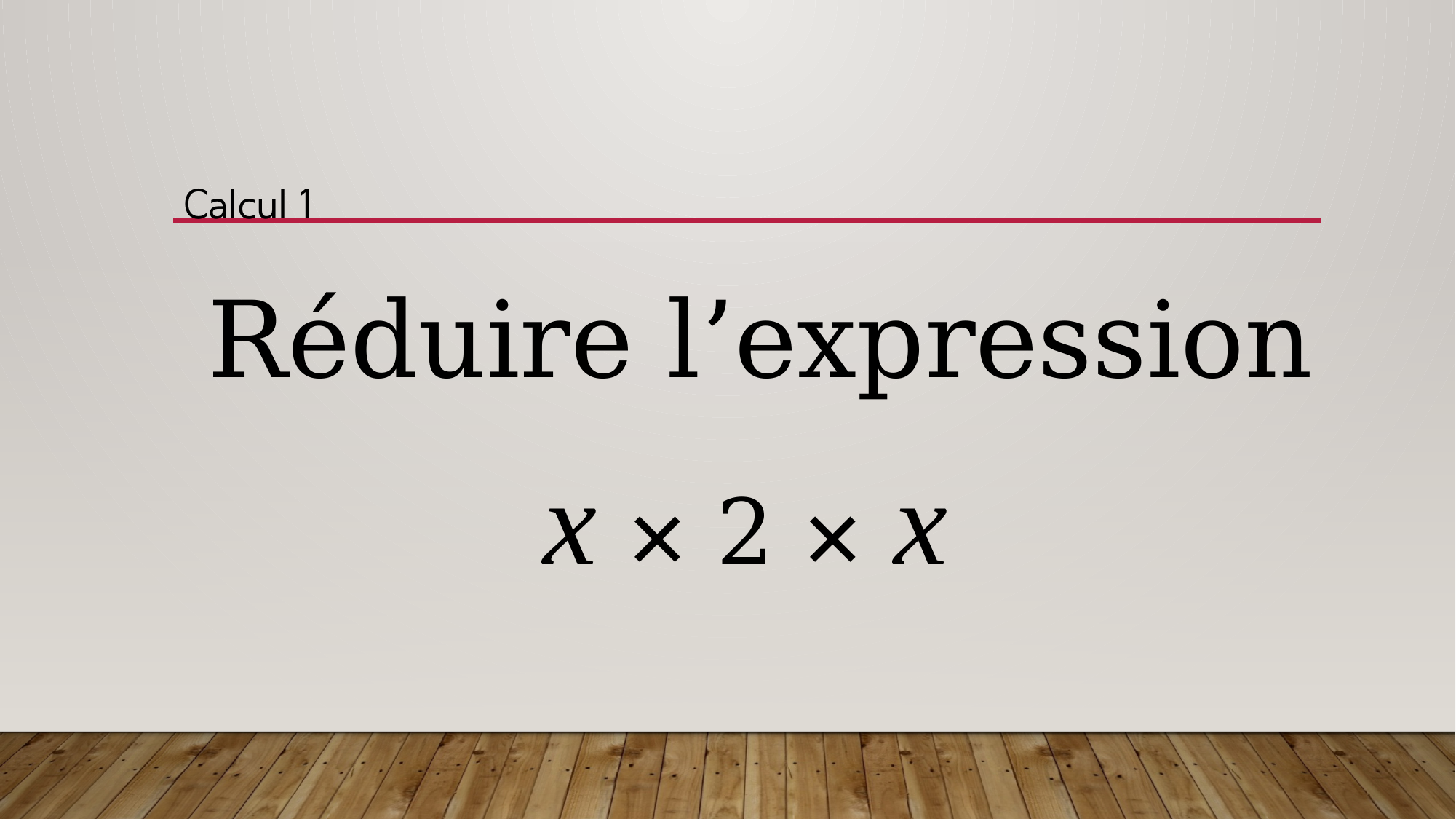

Calcul 1
Réduire l’expression
x × 2 × x